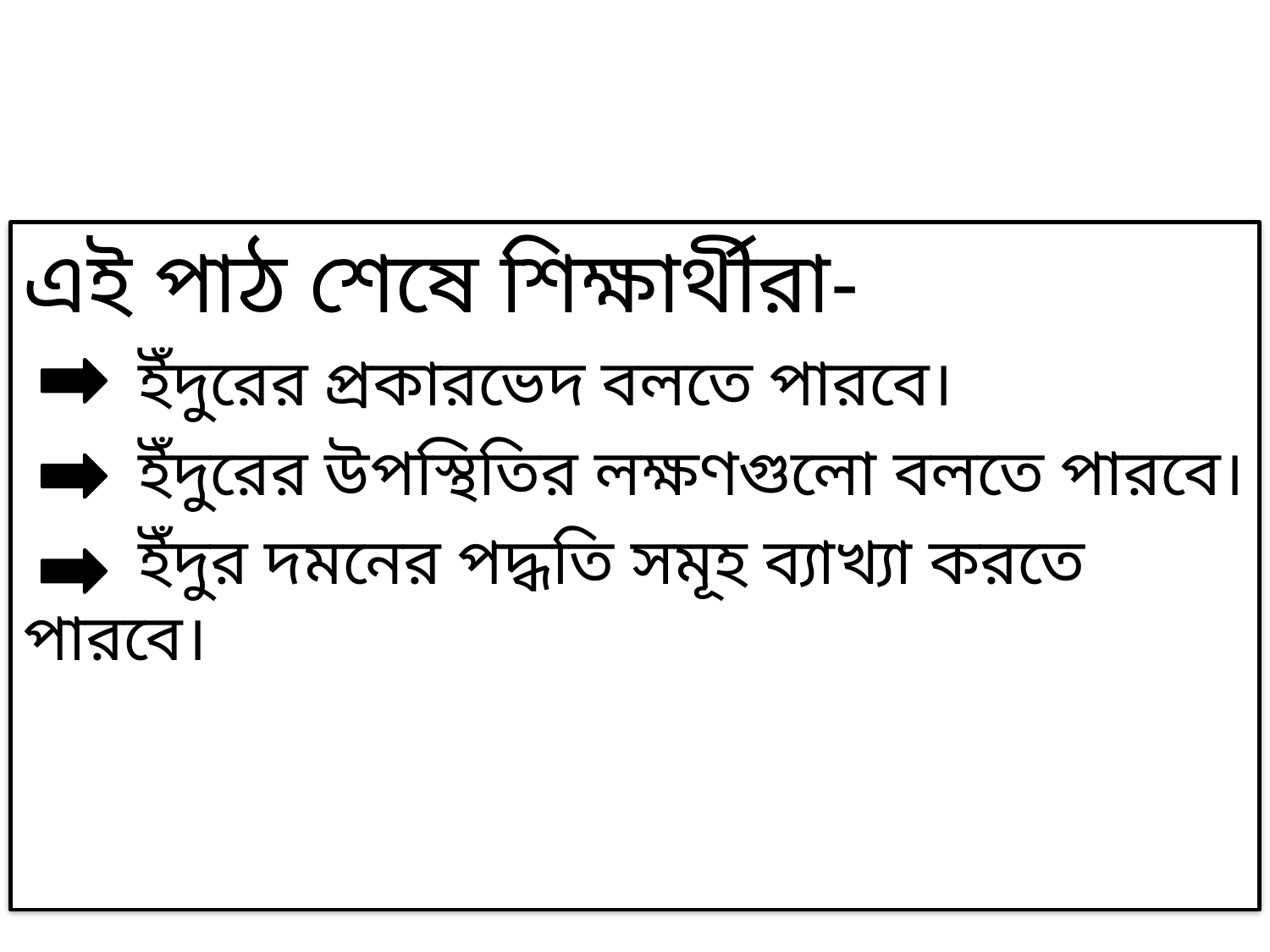

এই পাঠ শেষে শিক্ষার্থীরা-
       ইঁদুরের প্রকারভেদ বলতে পারবে।
       ইঁদুরের উপস্থিতির লক্ষণগুলো বলতে পারবে।
       ইঁদুর দমনের পদ্ধতি সমূহ ব্যাখ্যা করতে পারবে।